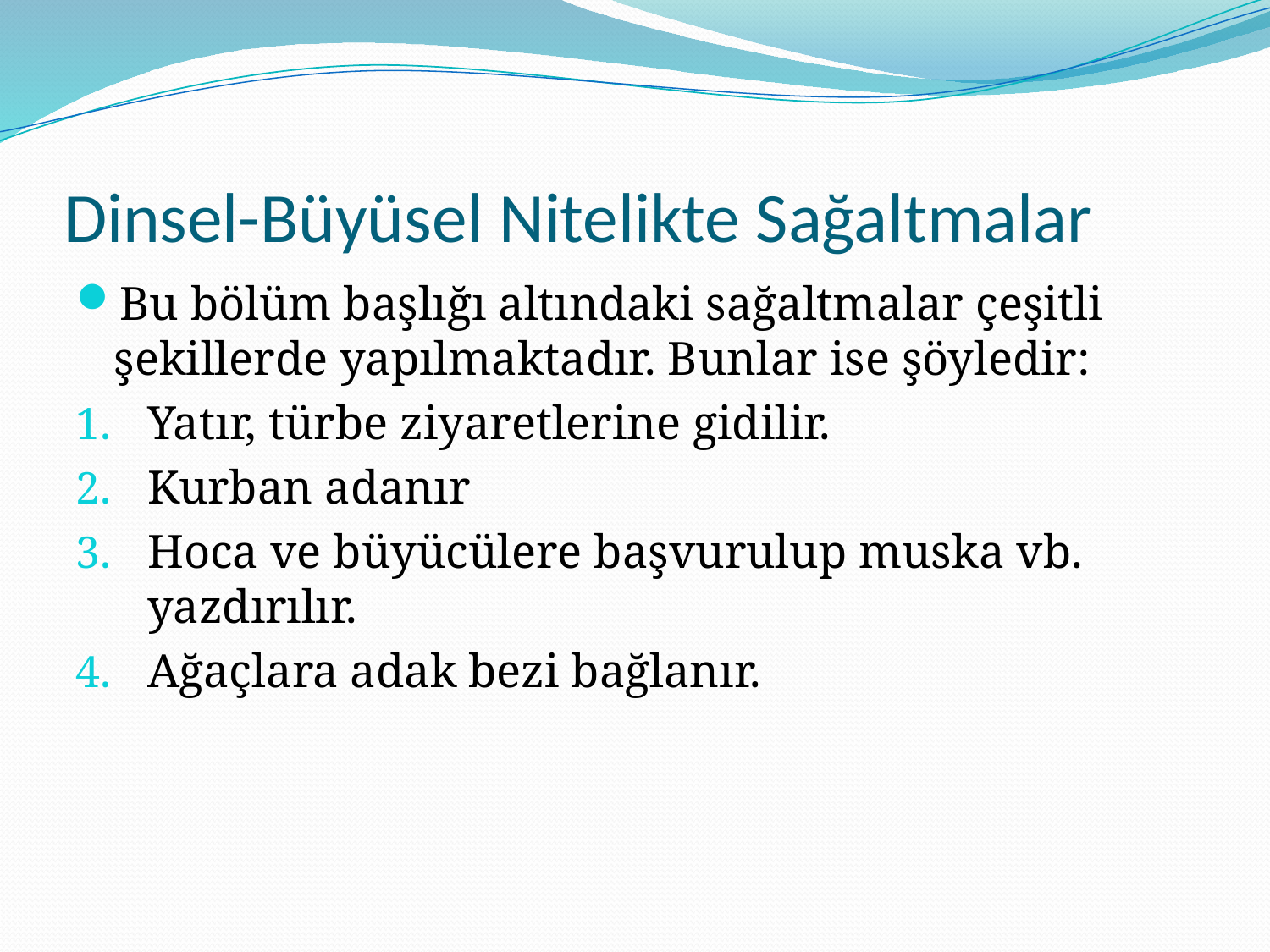

# Dinsel-Büyüsel Nitelikte Sağaltmalar
Bu bölüm başlığı altındaki sağaltmalar çeşitli şekillerde yapılmaktadır. Bunlar ise şöyledir:
Yatır, türbe ziyaretlerine gidilir.
Kurban adanır
Hoca ve büyücülere başvurulup muska vb. yazdırılır.
Ağaçlara adak bezi bağlanır.